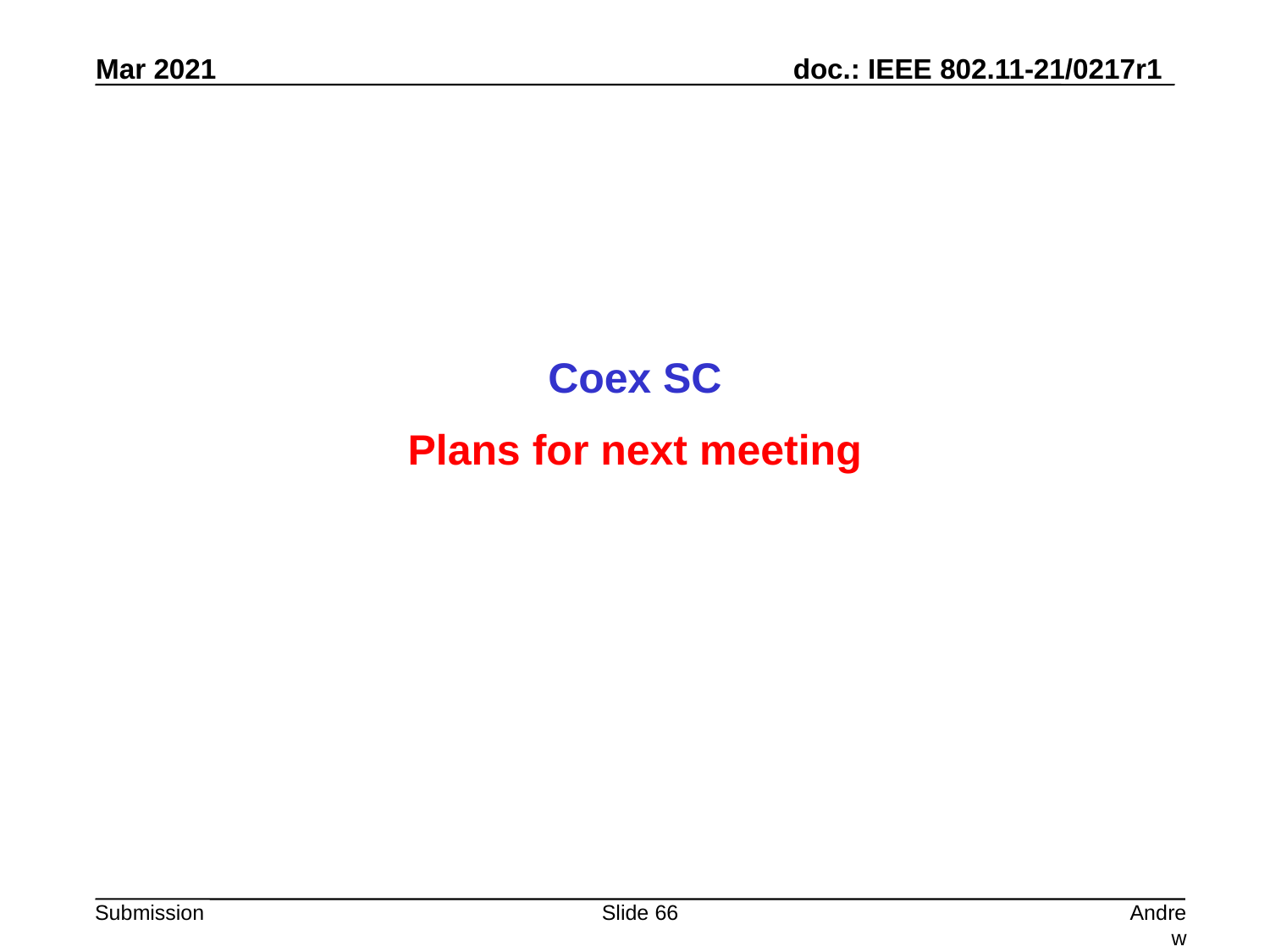

Coex SC
Plans for next meeting
Slide 66
Andrew Myles, Cisco